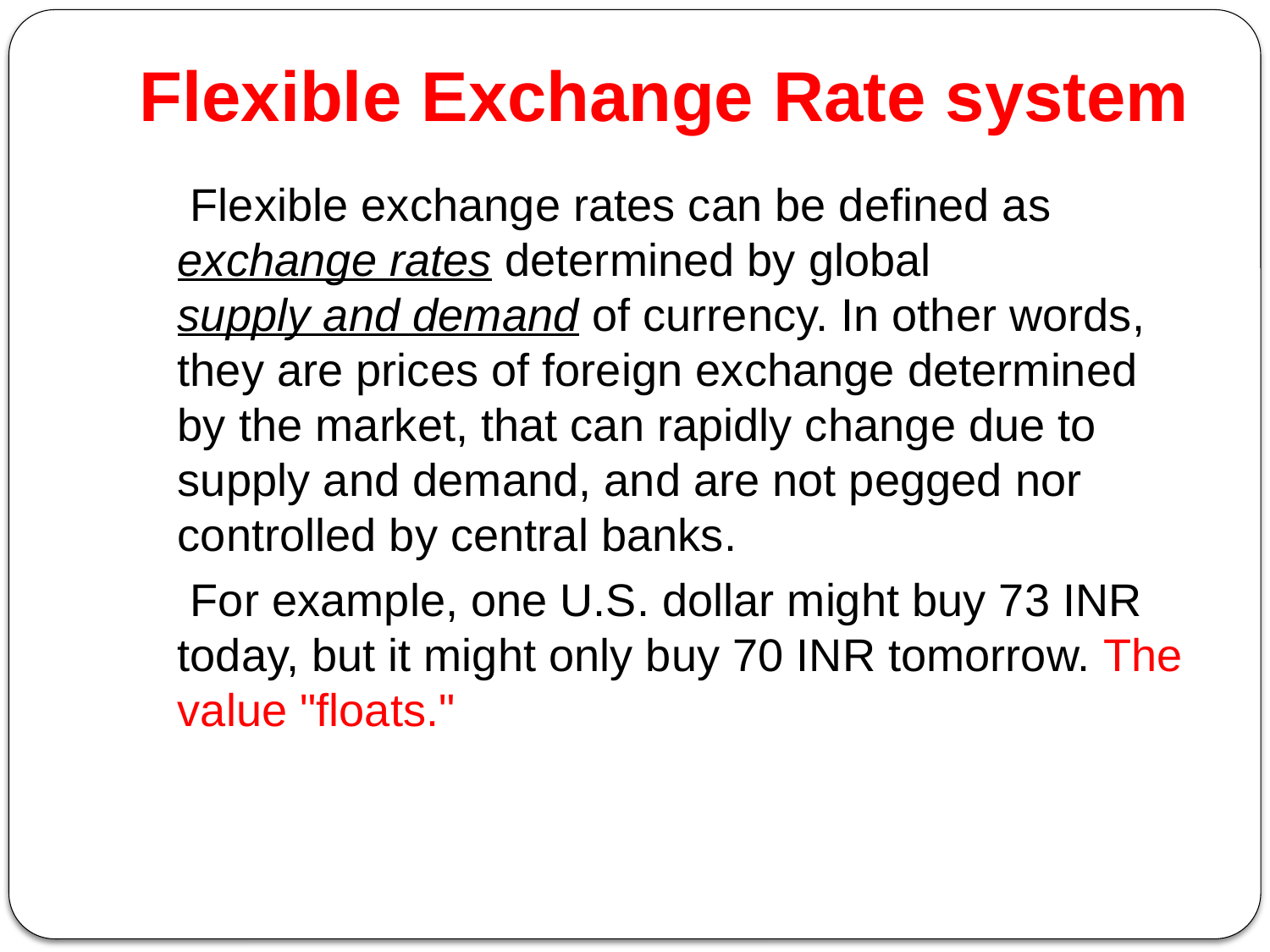

# Flexible Exchange Rate system
    Flexible exchange rates can be defined as exchange rates determined by global supply and demand of currency. In other words, they are prices of foreign exchange determined by the market, that can rapidly change due to supply and demand, and are not pegged nor controlled by central banks.
    For example, one U.S. dollar might buy 73 INR today, but it might only buy 70 INR tomorrow. The value "floats."